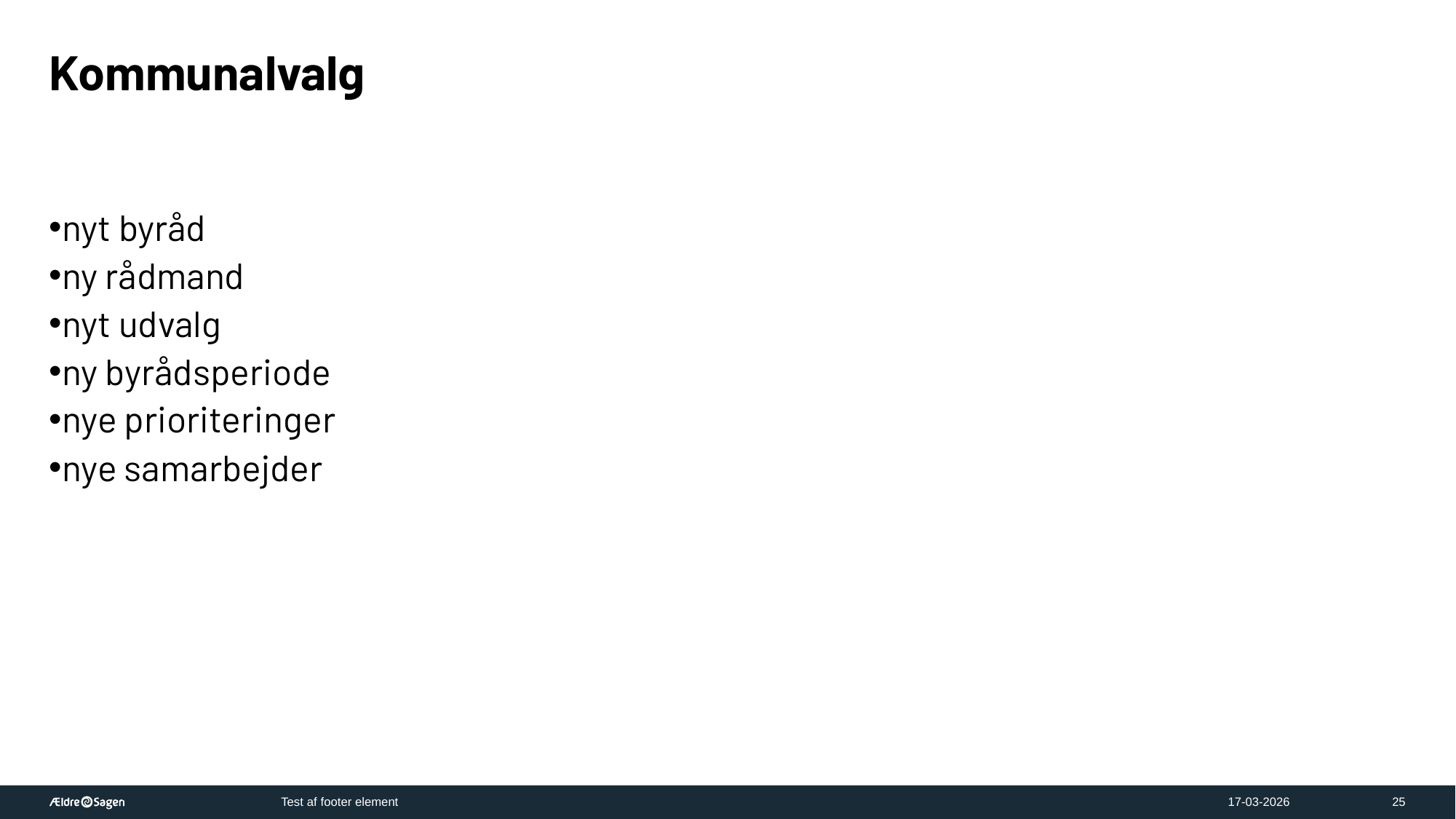

# Kommunalvalg
nyt byråd
ny rådmand
nyt udvalg
ny byrådsperiode
nye prioriteringer
nye samarbejder

Test af footer element
17-03-2026
25